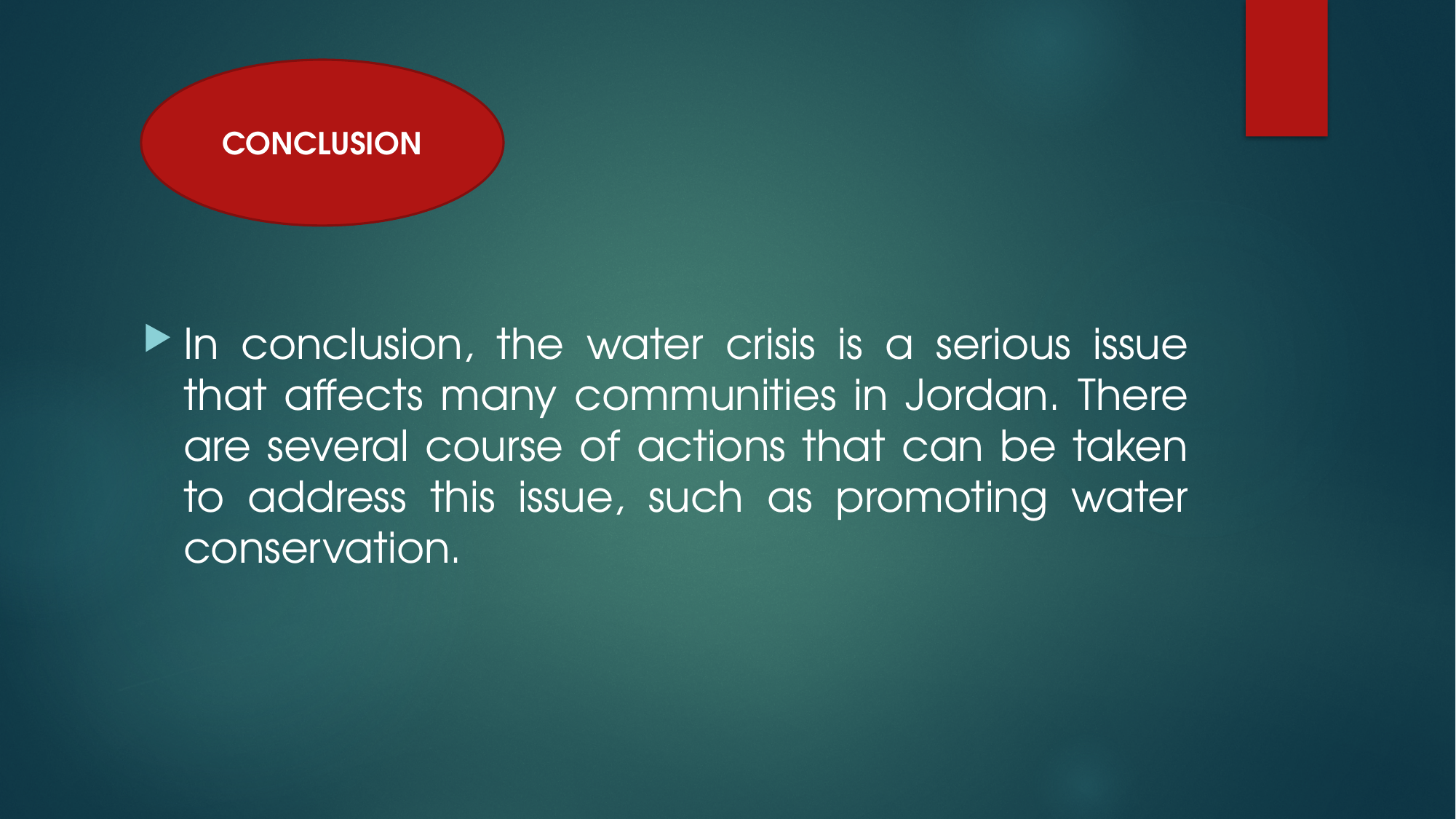

CONCLUSION

In conclusion, the water crisis is a serious issue that affects many communities in Jordan. There are several course of actions that can be taken to address this issue, such as promoting water conservation.